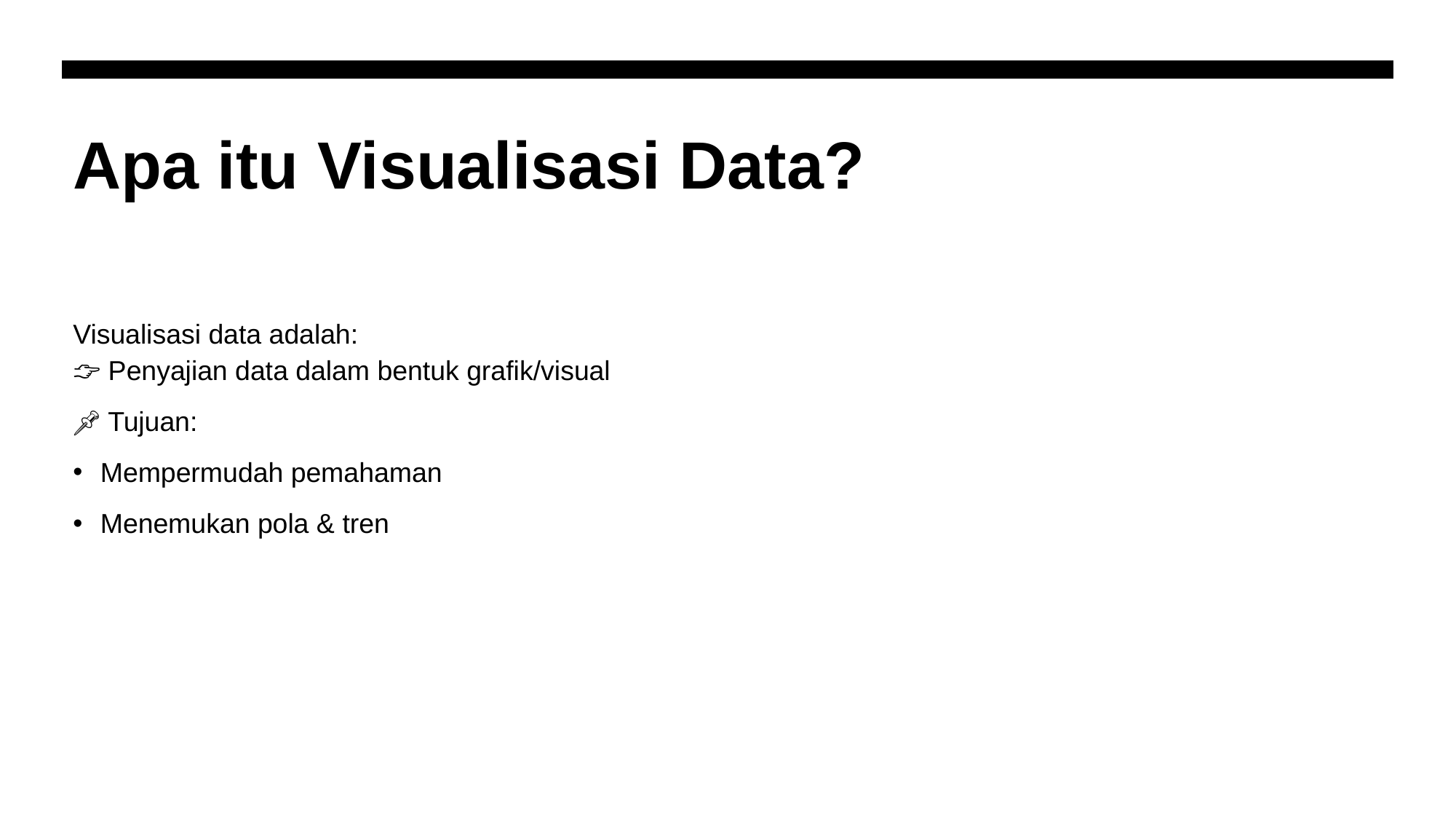

# Apa itu Visualisasi Data?
Visualisasi data adalah:
👉 Penyajian data dalam bentuk grafik/visual
📌 Tujuan:
Mempermudah pemahaman
Menemukan pola & tren